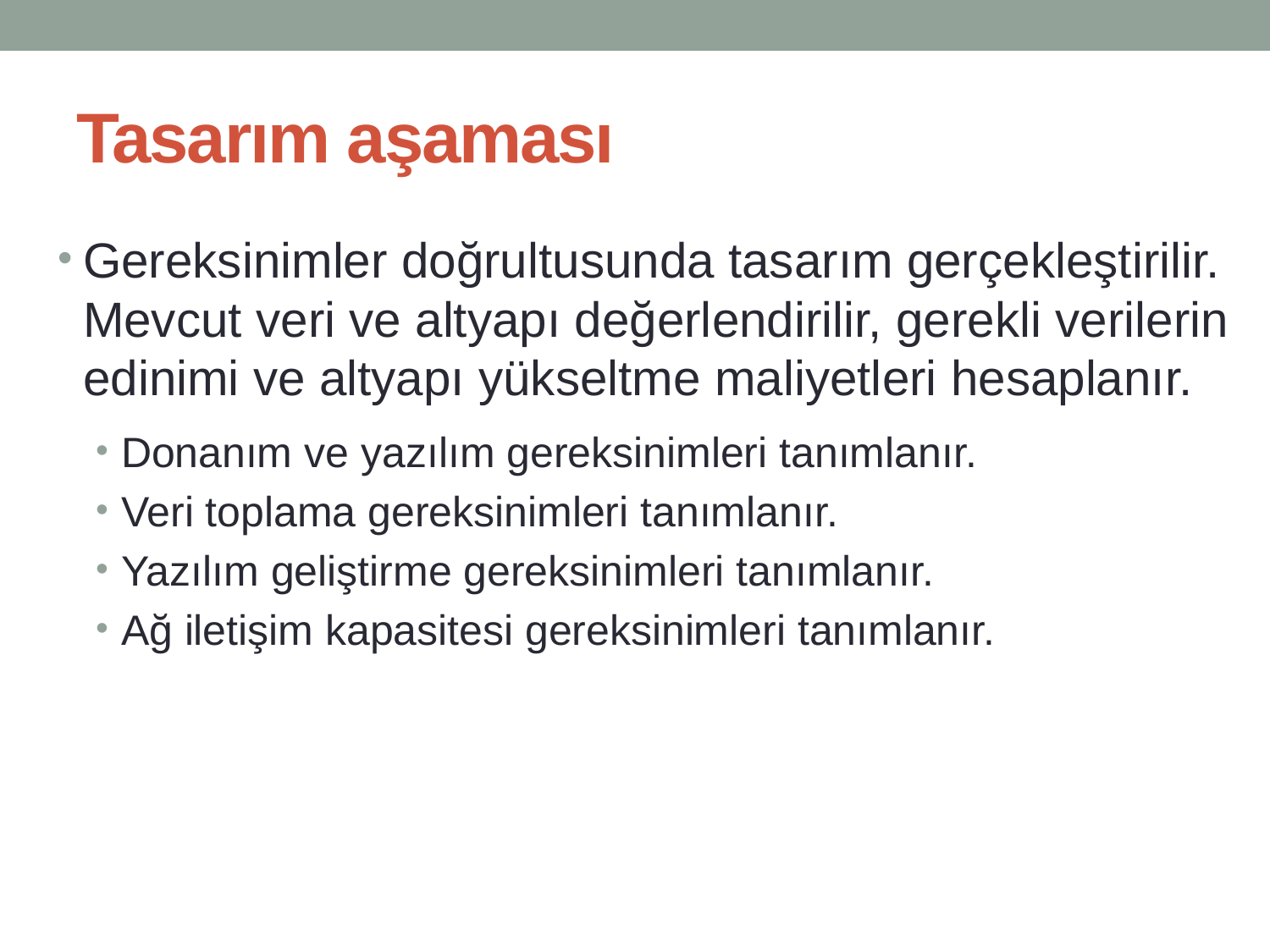

# Tasarım aşaması
Gereksinimler doğrultusunda tasarım gerçekleştirilir. Mevcut veri ve altyapı değerlendirilir, gerekli verilerin edinimi ve altyapı yükseltme maliyetleri hesaplanır.
Donanım ve yazılım gereksinimleri tanımlanır.
Veri toplama gereksinimleri tanımlanır.
Yazılım geliştirme gereksinimleri tanımlanır.
Ağ iletişim kapasitesi gereksinimleri tanımlanır.